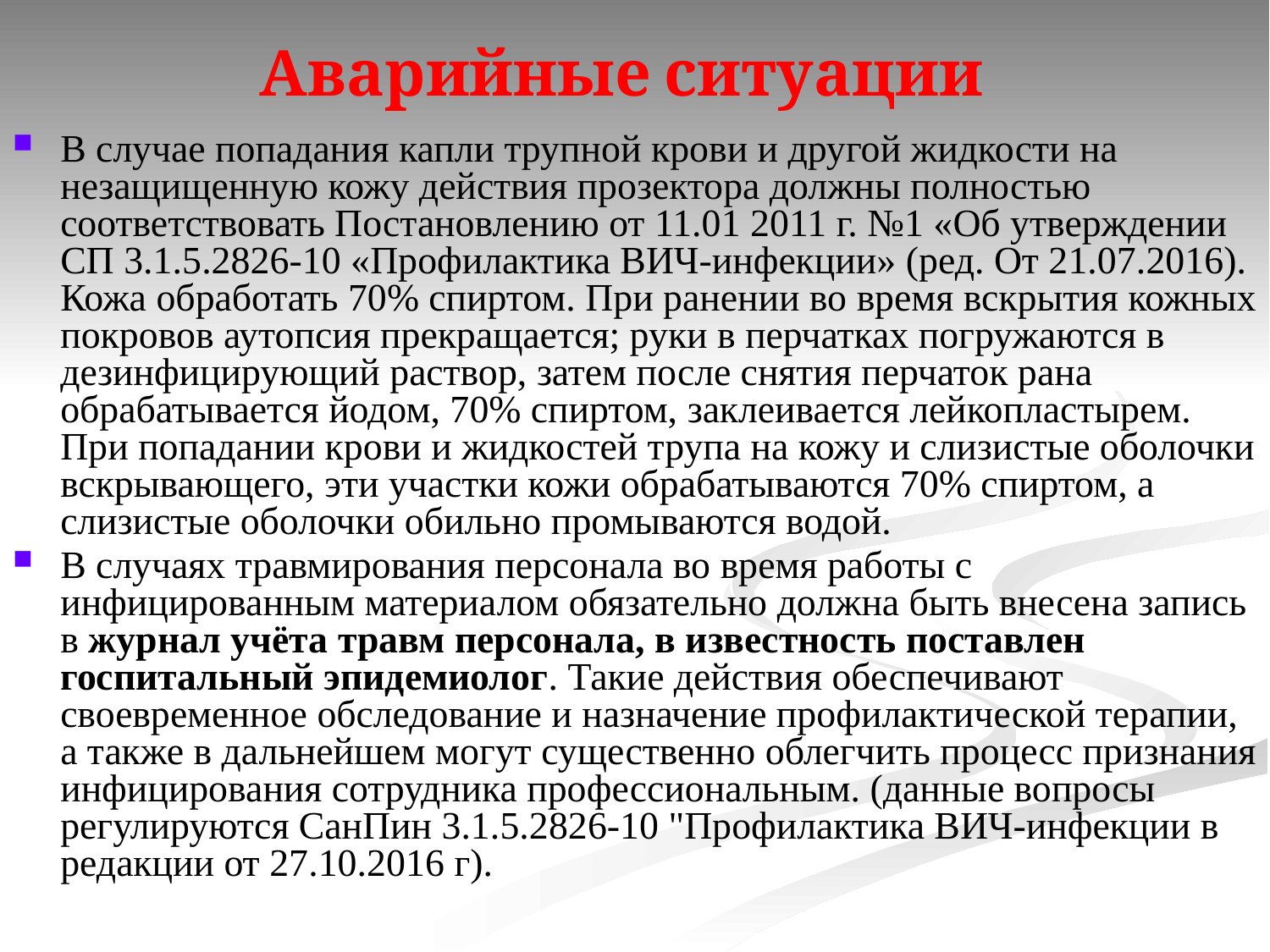

Аварийные ситуации
В случае попадания капли трупной крови и другой жидкости на незащищенную кожу действия прозектора должны полностью соответствовать Постановлению от 11.01 2011 г. №1 «Об утверждении СП 3.1.5.2826-10 «Профилактика ВИЧ-инфекции» (ред. От 21.07.2016). Кожа обработать 70% спиртом. При ранении во время вскрытия кожных покровов аутопсия прекращается; руки в перчатках погружаются в дезинфицирующий раствор, затем после снятия перчаток рана обрабатывается йодом, 70% спиртом, заклеивается лейкопластырем. При попадании крови и жидкостей трупа на кожу и слизистые оболочки вскрывающего, эти участки кожи обрабатываются 70% спиртом, а слизистые оболочки обильно промываются водой.
В случаях травмирования персонала во время работы с инфицированным материалом обязательно должна быть внесена запись в журнал учёта травм персонала, в известность поставлен госпитальный эпидемиолог. Такие действия обеспечивают своевременное обследование и назначение профилактической терапии, а также в дальнейшем могут существенно облегчить процесс признания инфицирования сотрудника профессиональным. (данные вопросы регулируются СанПин 3.1.5.2826-10 "Профилактика ВИЧ-инфекции в редакции от 27.10.2016 г).